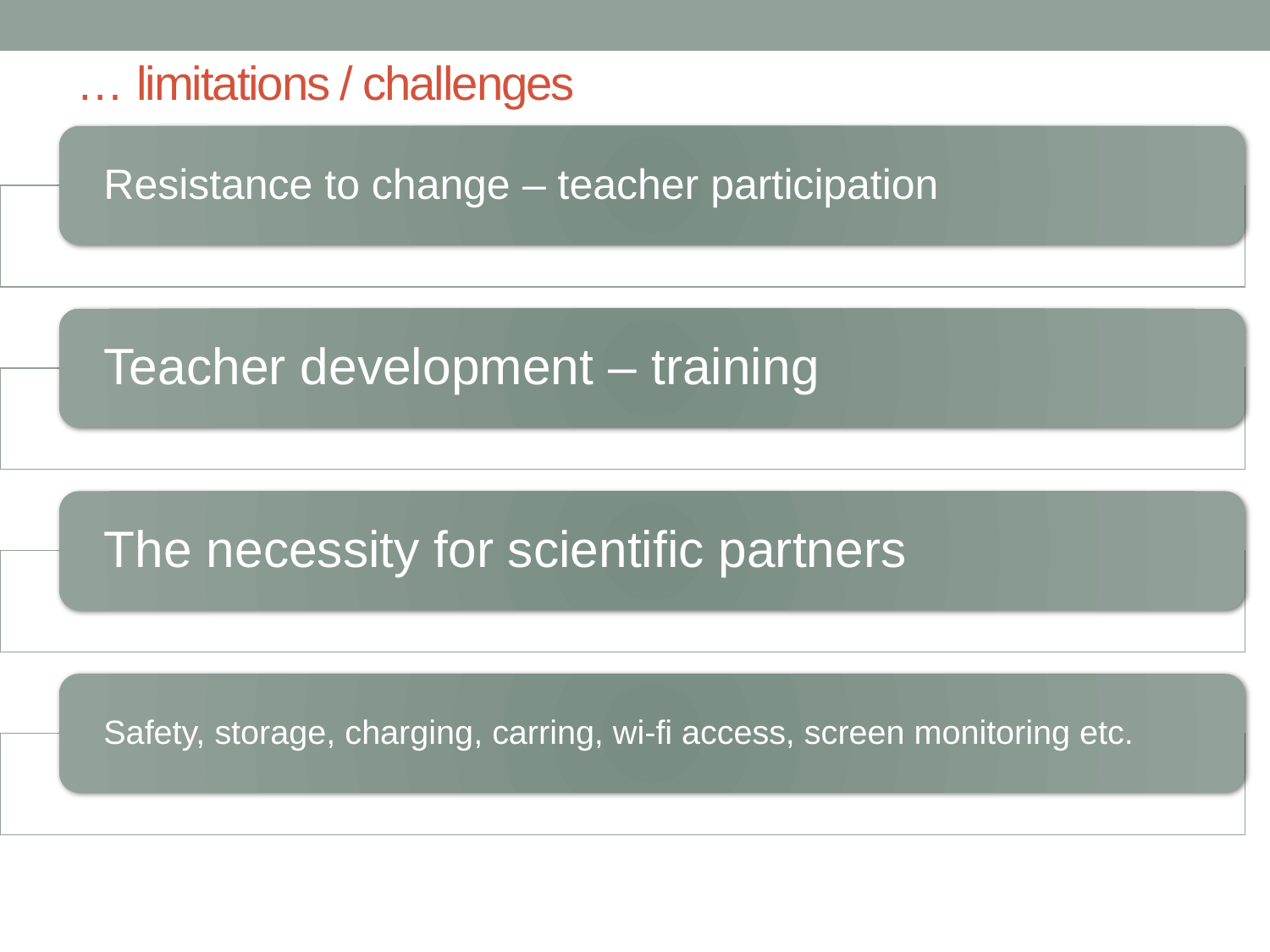

# … limitations / challenges
Resistance to change – teacher participation
Teacher development – training
The necessity for scientific partners
Safety, storage, charging, carring, wi-fi access, screen monitoring etc.